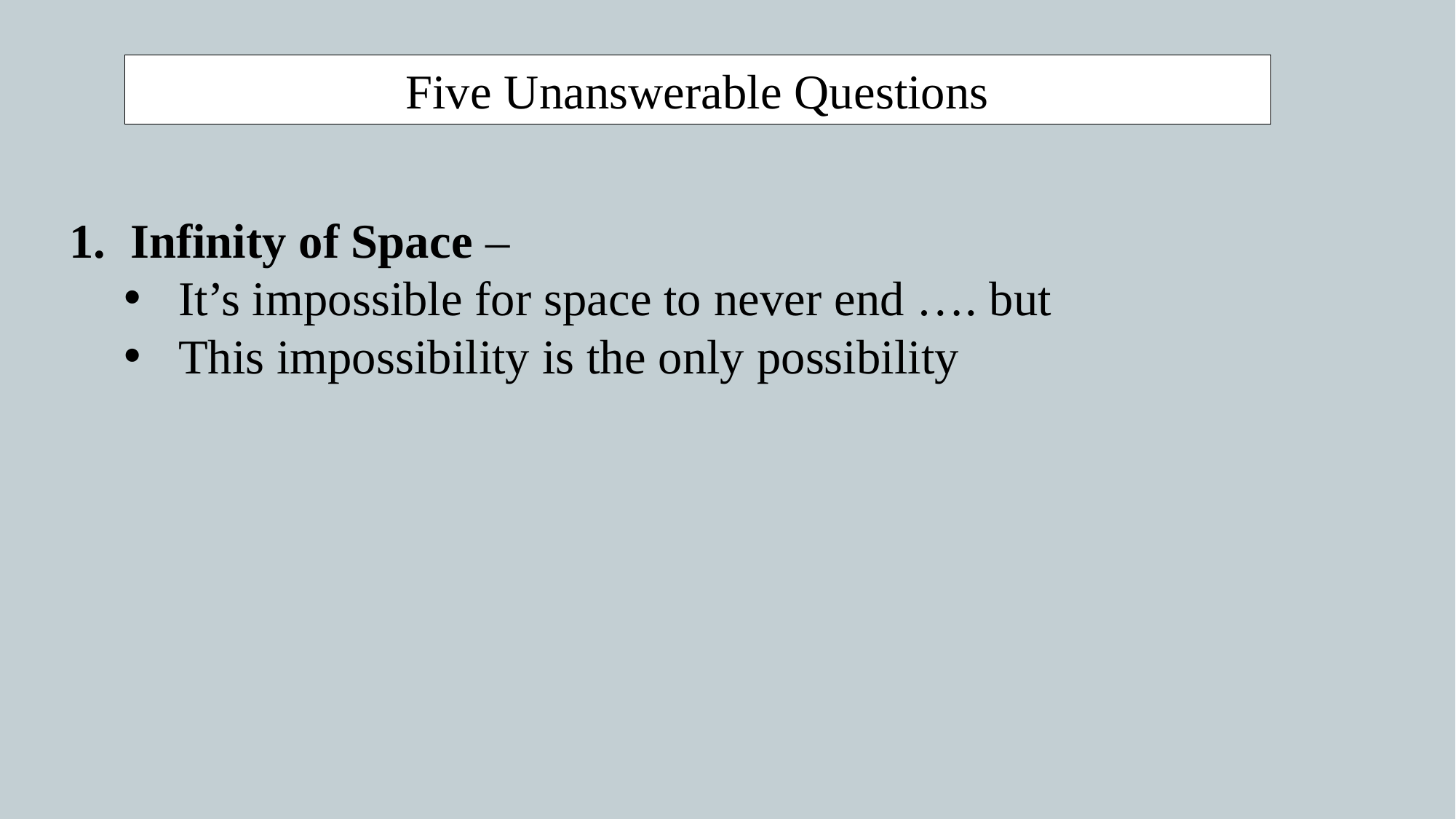

Five Unanswerable Questions

Infinity of Space –
It’s impossible for space to never end …. but
This impossibility is the only possibility